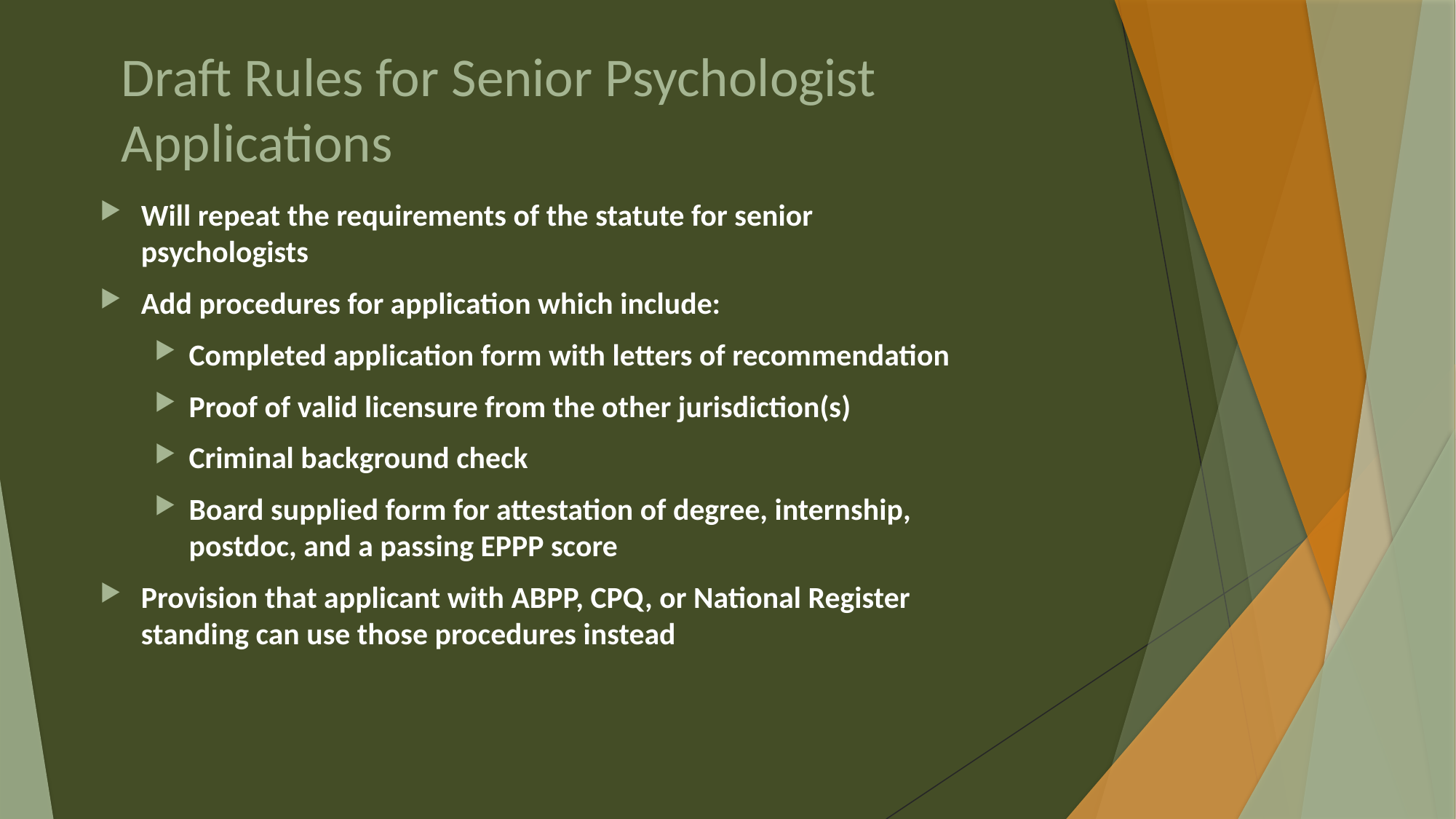

# Draft Rules for Senior Psychologist Applications
Will repeat the requirements of the statute for senior psychologists
Add procedures for application which include:
Completed application form with letters of recommendation
Proof of valid licensure from the other jurisdiction(s)
Criminal background check
Board supplied form for attestation of degree, internship, postdoc, and a passing EPPP score
Provision that applicant with ABPP, CPQ, or National Register standing can use those procedures instead